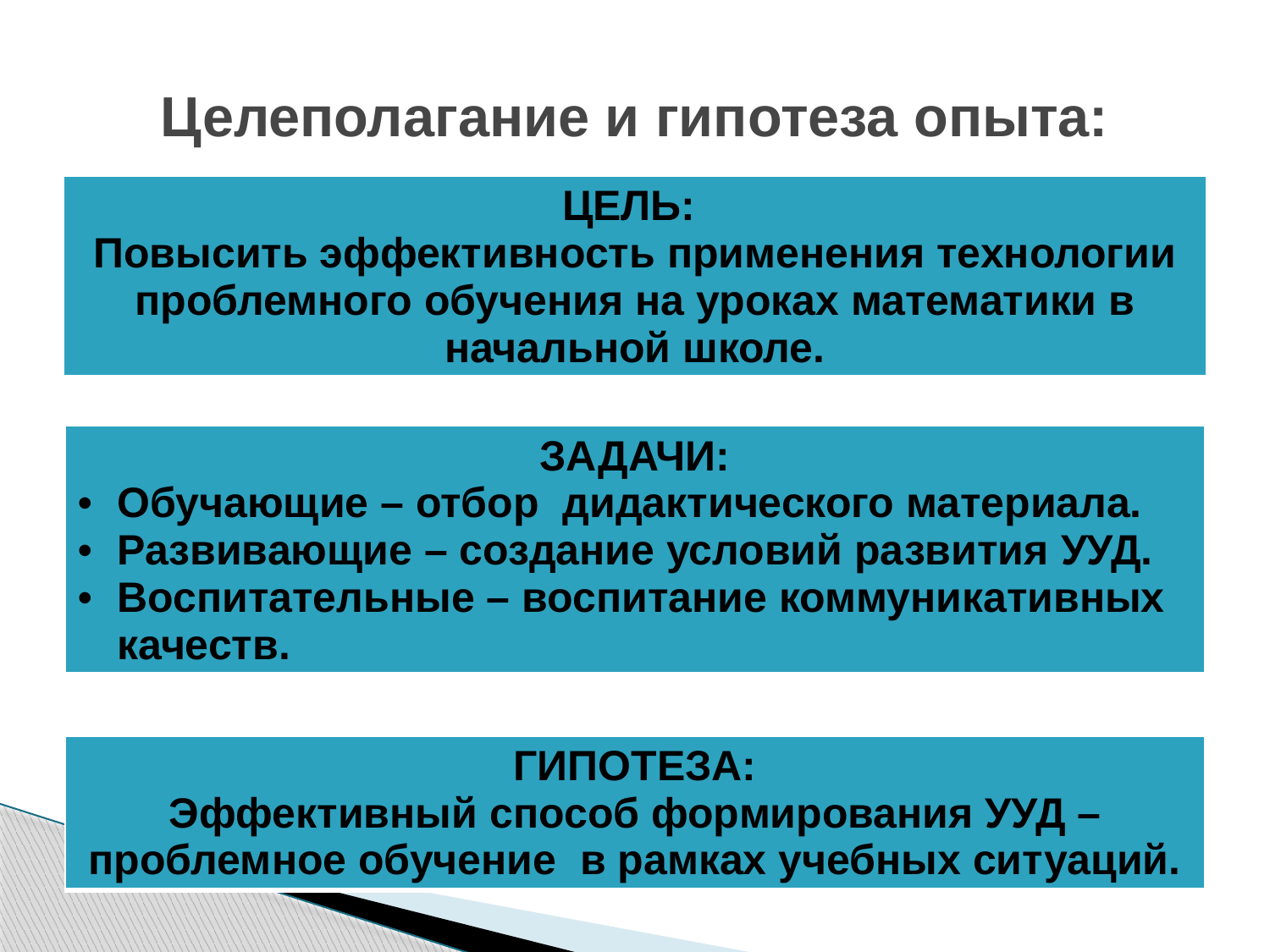

# Целеполагание и гипотеза опыта:
| ЦЕЛЬ: Повысить эффективность применения технологии проблемного обучения на уроках математики в начальной школе. |
| --- |
| ЗАДАЧИ: Обучающие – отбор дидактического материала. Развивающие – создание условий развития УУД. Воспитательные – воспитание коммуникативных качеств. |
| --- |
| ГИПОТЕЗА: Эффективный способ формирования УУД – проблемное обучение в рамках учебных ситуаций. |
| --- |